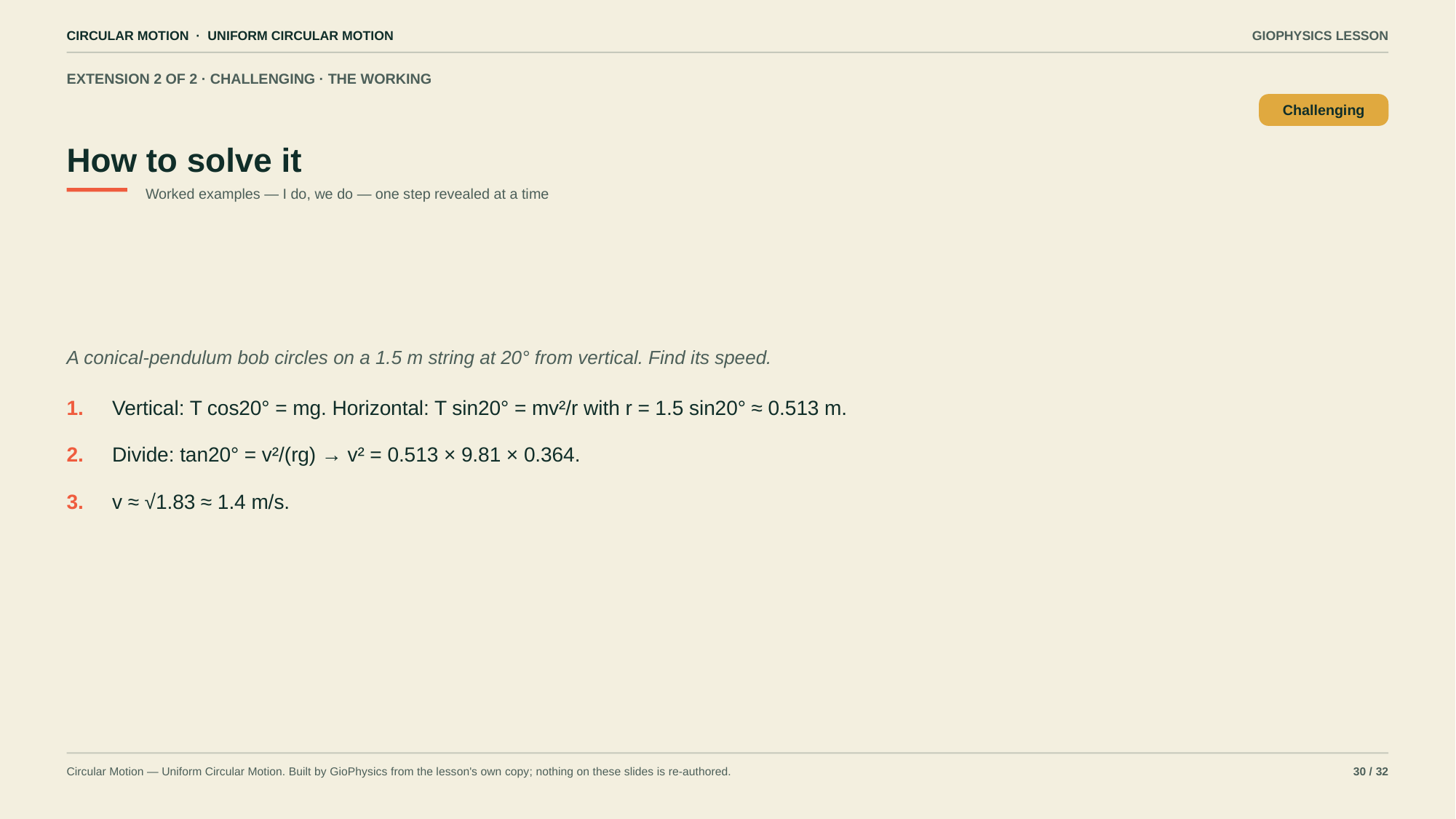

CIRCULAR MOTION  ·  UNIFORM CIRCULAR MOTION
GIOPHYSICS LESSON

EXTENSION 2 OF 2 · CHALLENGING · THE WORKING
How to solve it

Challenging
Worked examples — I do, we do — one step revealed at a time

A conical-pendulum bob circles on a 1.5 m string at 20° from vertical. Find its speed.
1.
Vertical: T cos20° = mg. Horizontal: T sin20° = mv²/r with r = 1.5 sin20° ≈ 0.513 m.
2.
Divide: tan20° = v²/(rg) → v² = 0.513 × 9.81 × 0.364.
3.
v ≈ √1.83 ≈ 1.4 m/s.

Circular Motion — Uniform Circular Motion. Built by GioPhysics from the lesson's own copy; nothing on these slides is re-authored.
30 / 32